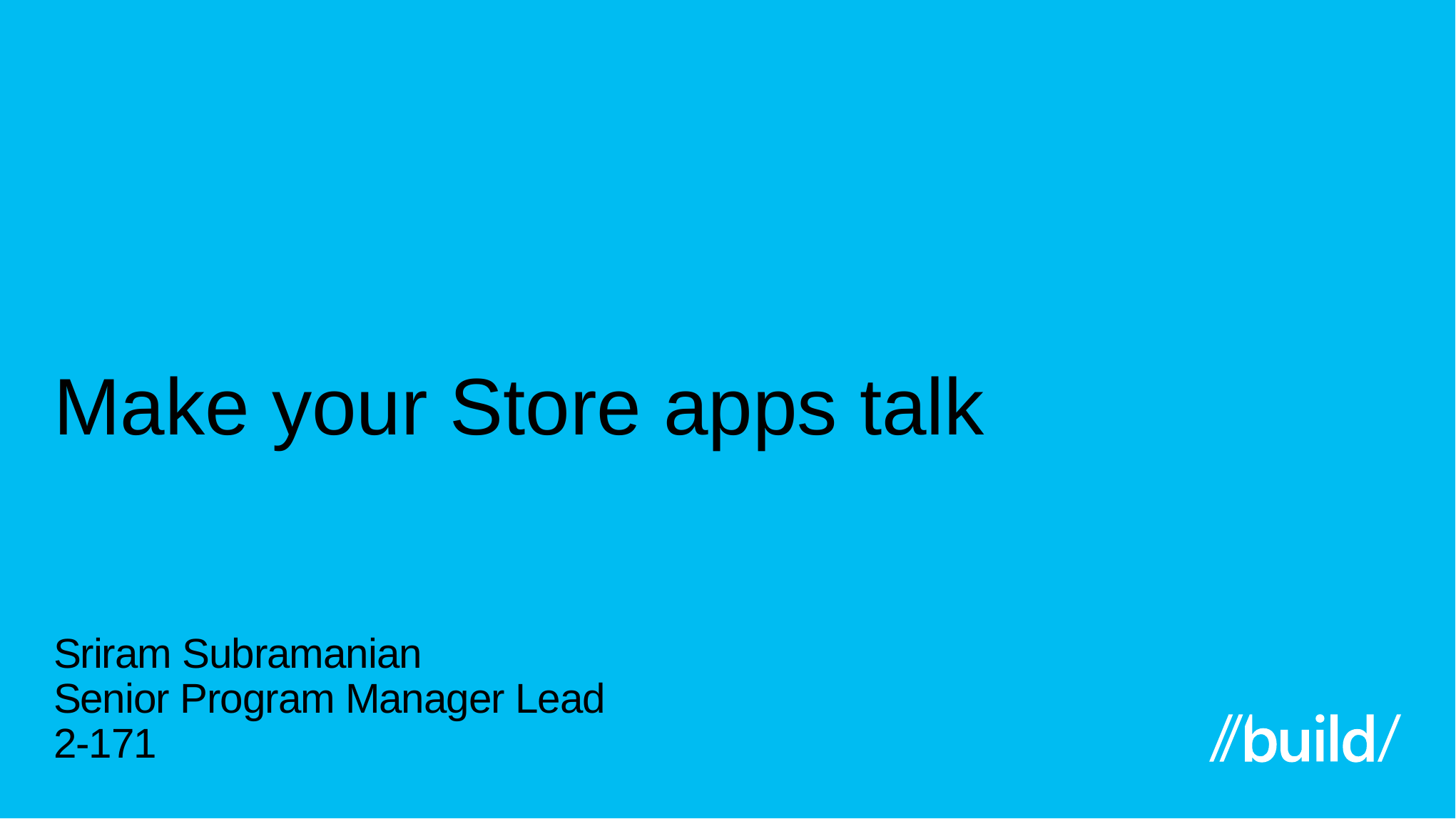

# Make your Store apps talk
Sriram Subramanian
Senior Program Manager Lead
2-171